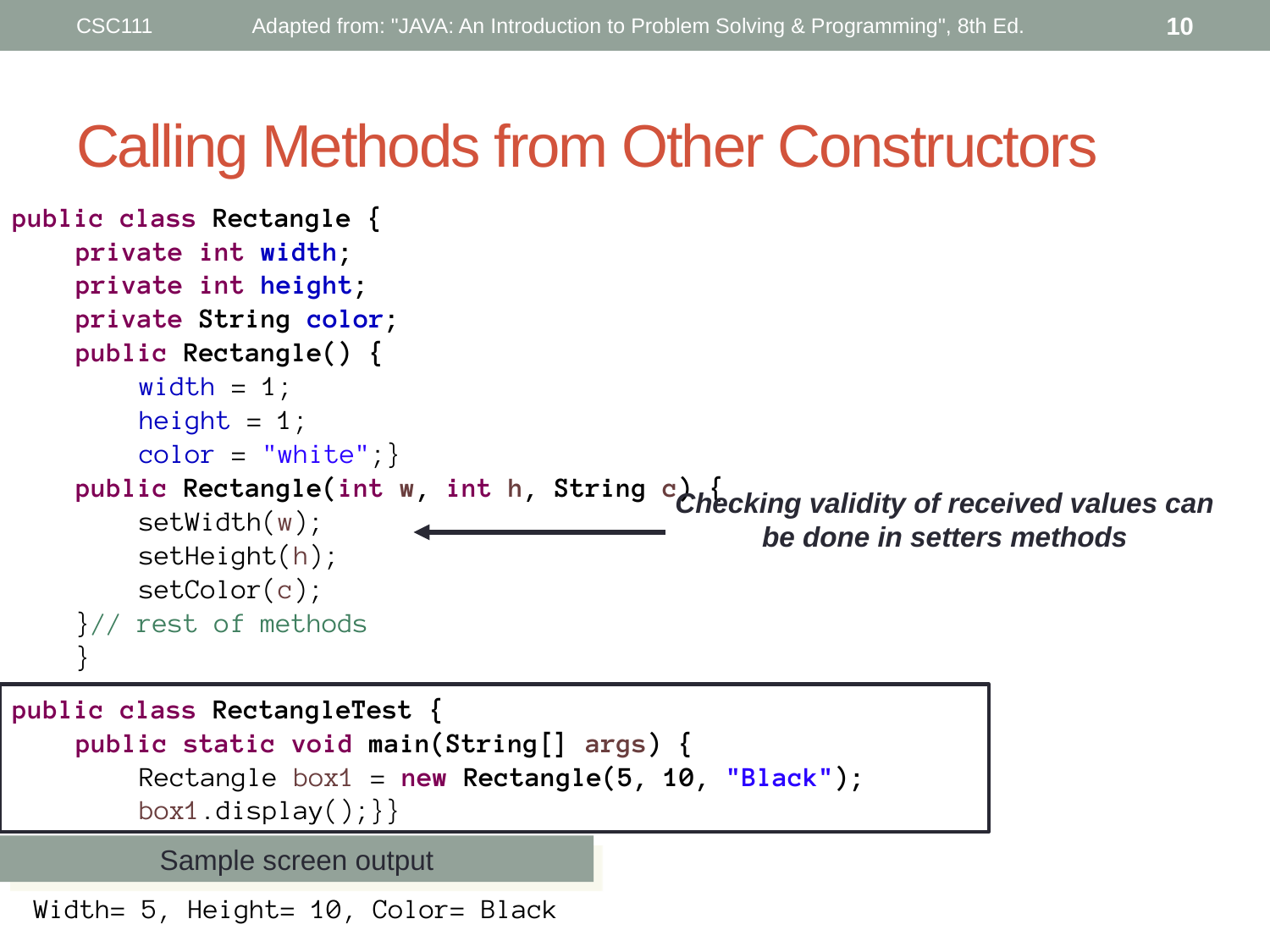

CSC111
Adapted from: "JAVA: An Introduction to Problem Solving & Programming", 8th Ed.
10
# Calling Methods from Other Constructors
public class Rectangle {
private int width;
private int height;
private String color;
public Rectangle() {
width = 1;
height = 1;
color = "white";}
public Rectangle(int w, int h, String c) {
setWidth(w);
setHeight(h);
setColor(c);
}// rest of methods
}

Checking validity of received values can be done in setters methods
public class RectangleTest {
public static void main(String[] args) {
Rectangle box1 = new Rectangle(5, 10, "Black");
box1.display();}}
Sample screen output
Width= 5, Height= 10, Color= Black